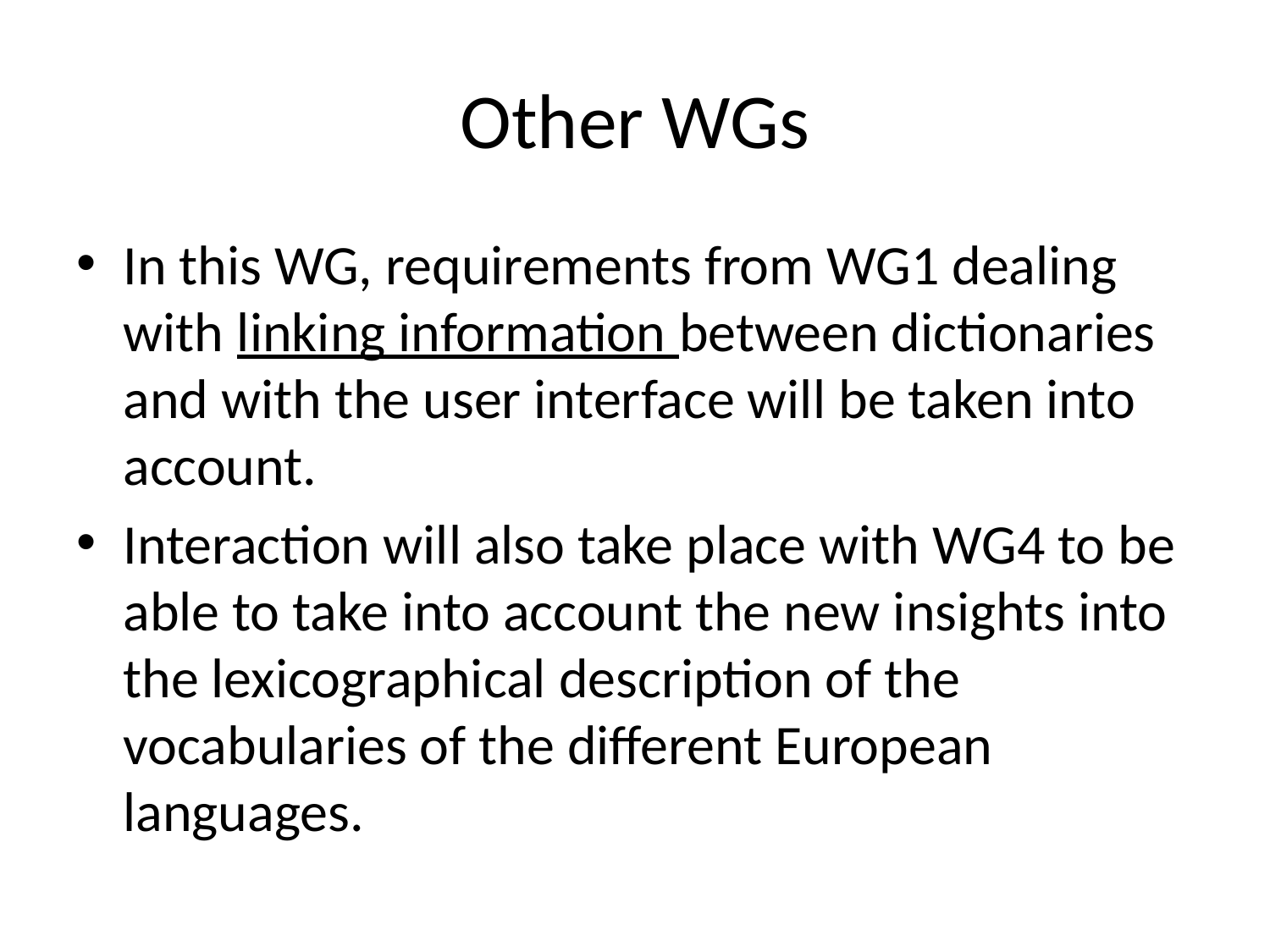

# Other WGs
In this WG, requirements from WG1 dealing with linking information between dictionaries and with the user interface will be taken into account.
Interaction will also take place with WG4 to be able to take into account the new insights into the lexicographical description of the vocabularies of the different European languages.